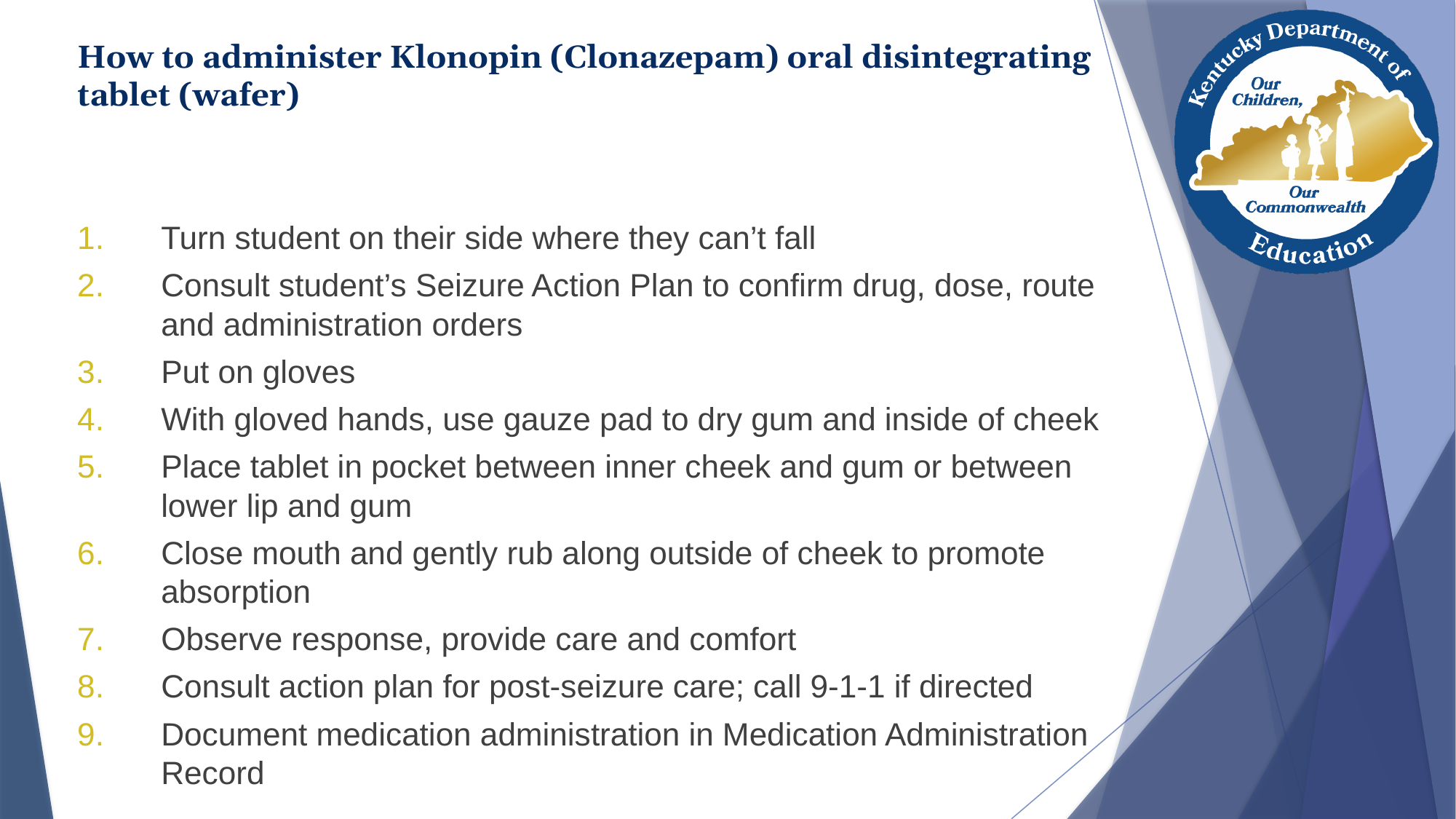

# How to administer Klonopin (Clonazepam) oral disintegrating tablet (wafer)
Turn student on their side where they can’t fall
Consult student’s Seizure Action Plan to confirm drug, dose, route and administration orders
Put on gloves
With gloved hands, use gauze pad to dry gum and inside of cheek
Place tablet in pocket between inner cheek and gum or between lower lip and gum
Close mouth and gently rub along outside of cheek to promote absorption
Observe response, provide care and comfort
Consult action plan for post-seizure care; call 9-1-1 if directed
Document medication administration in Medication Administration Record